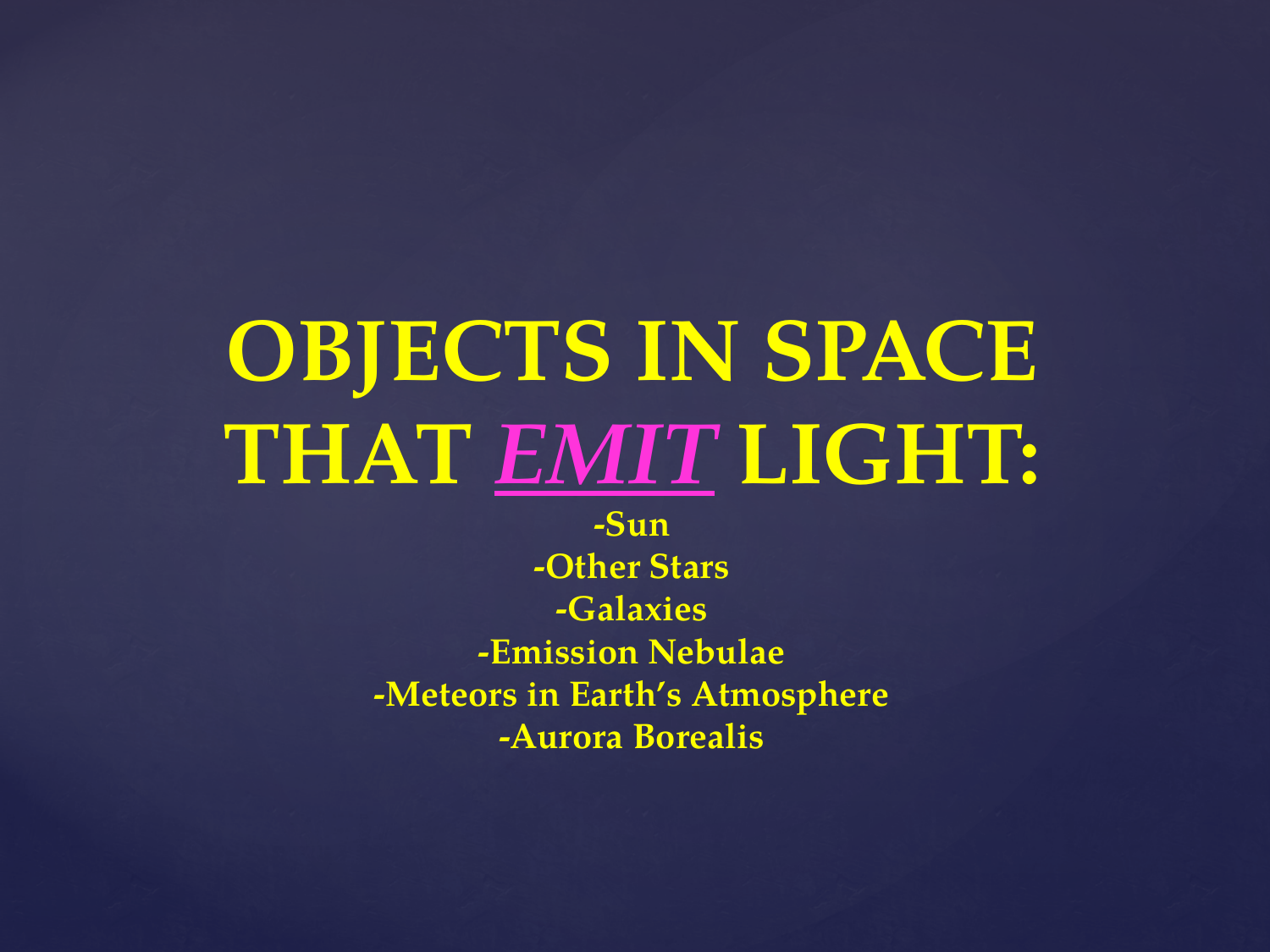

# OBJECTS IN SPACE THAT EMIT LIGHT: -Sun -Other Stars -Galaxies -Emission Nebulae -Meteors in Earth’s Atmosphere -Aurora Borealis